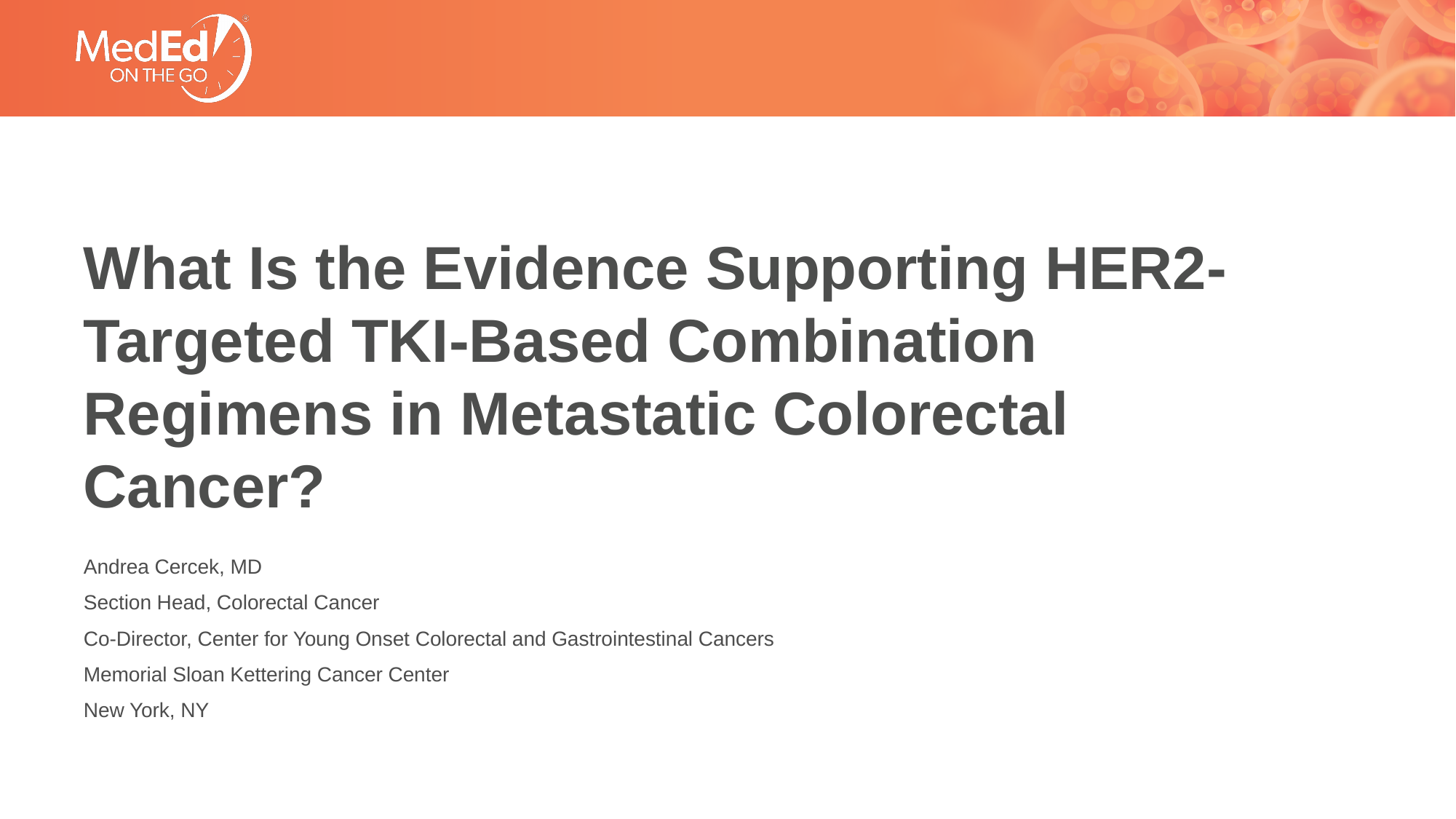

# What Is the Evidence Supporting HER2-Targeted TKI-Based Combination Regimens in Metastatic Colorectal Cancer?
Andrea Cercek, MD
Section Head, Colorectal Cancer
Co-Director, Center for Young Onset Colorectal and Gastrointestinal Cancers
Memorial Sloan Kettering Cancer Center
New York, NY